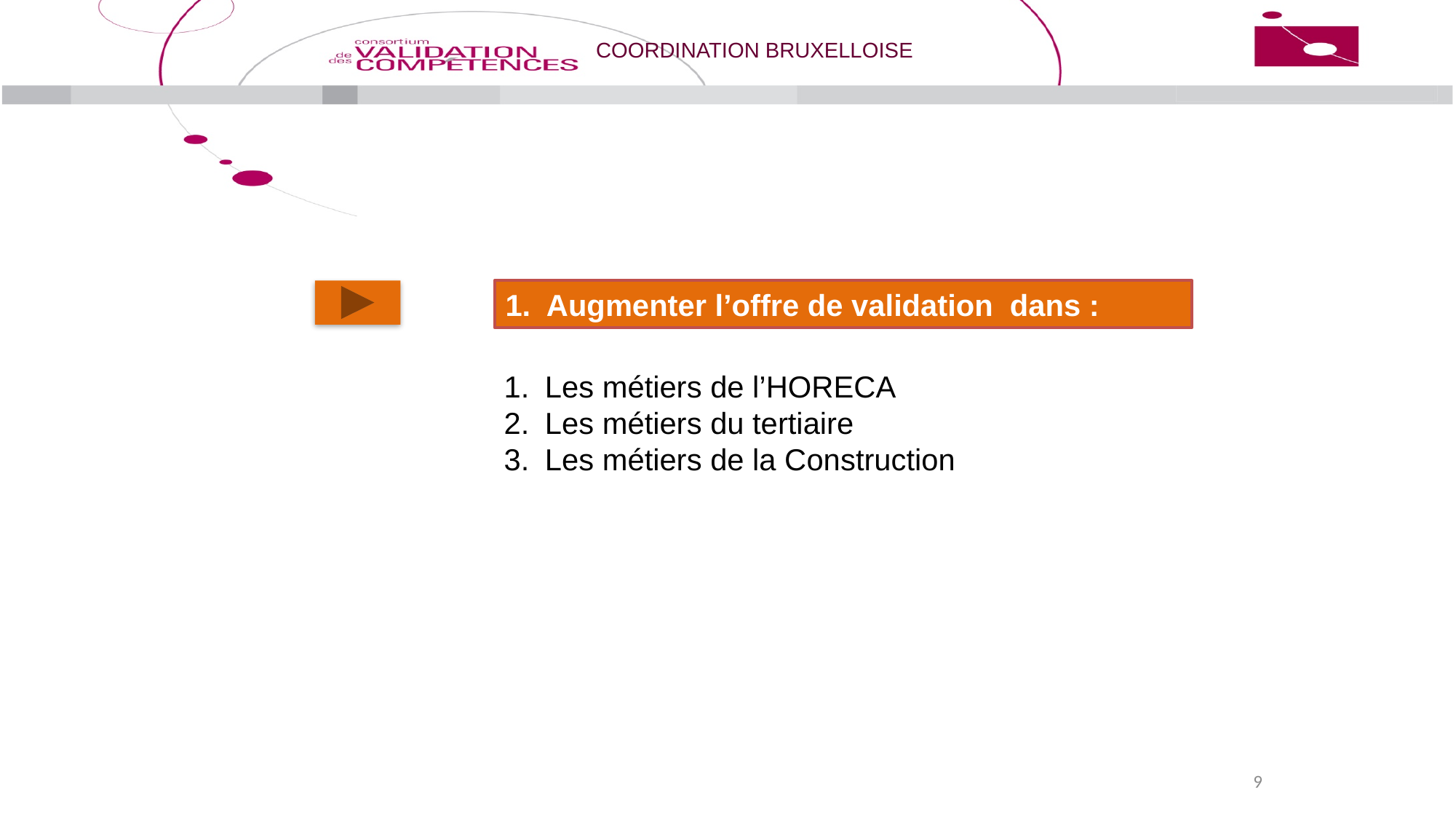

Augmenter l’offre de validation  dans :
Les métiers de l’HORECA
Les métiers du tertiaire
Les métiers de la Construction
9